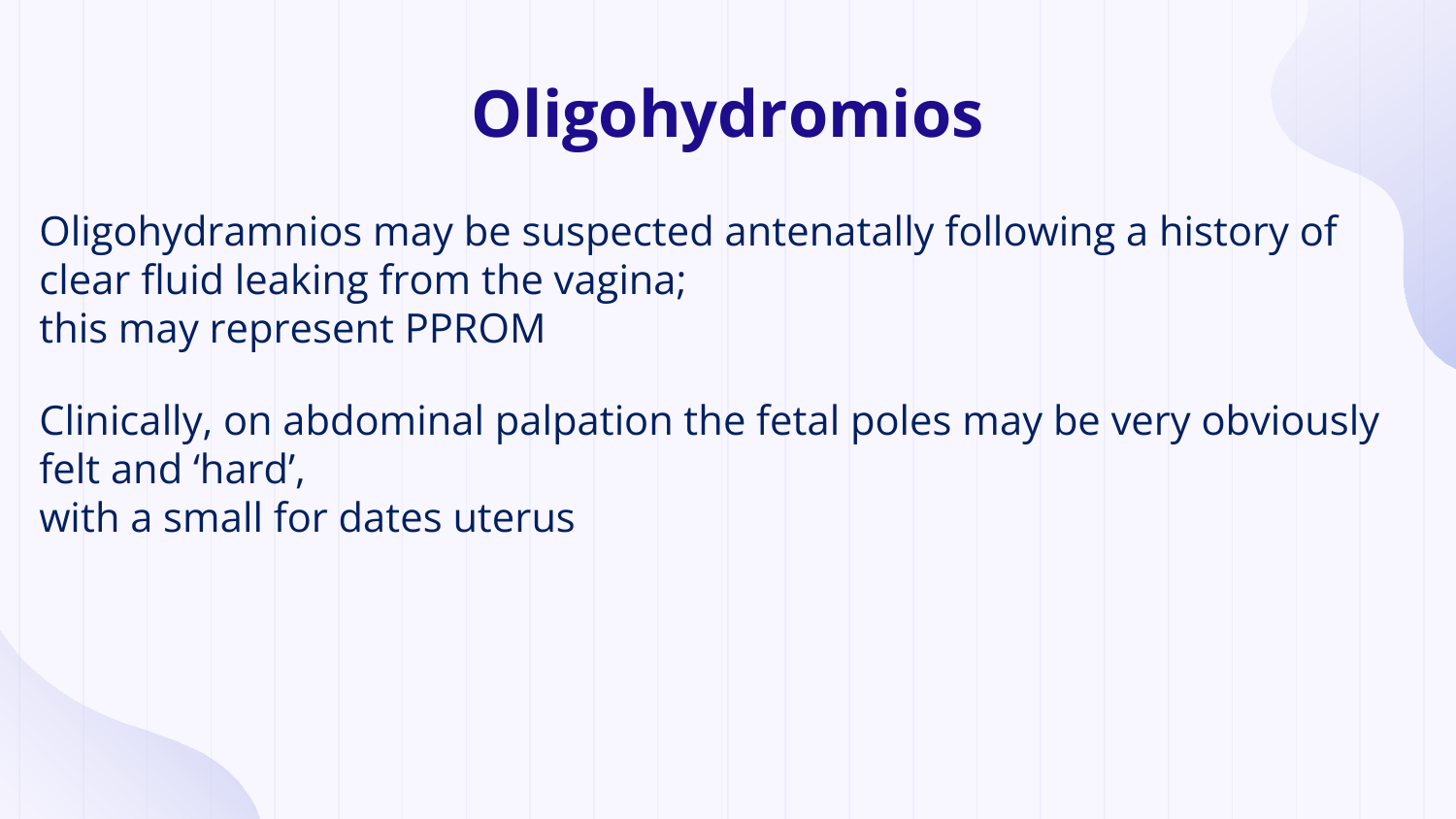

Oligohydromios

Oligohydramnios may be suspected antenatally following a history of clear fluid leaking from the vagina;
this may represent PPROM

Clinically, on abdominal palpation the fetal poles may be very obviously felt and ‘hard’,
with a small for dates uterus